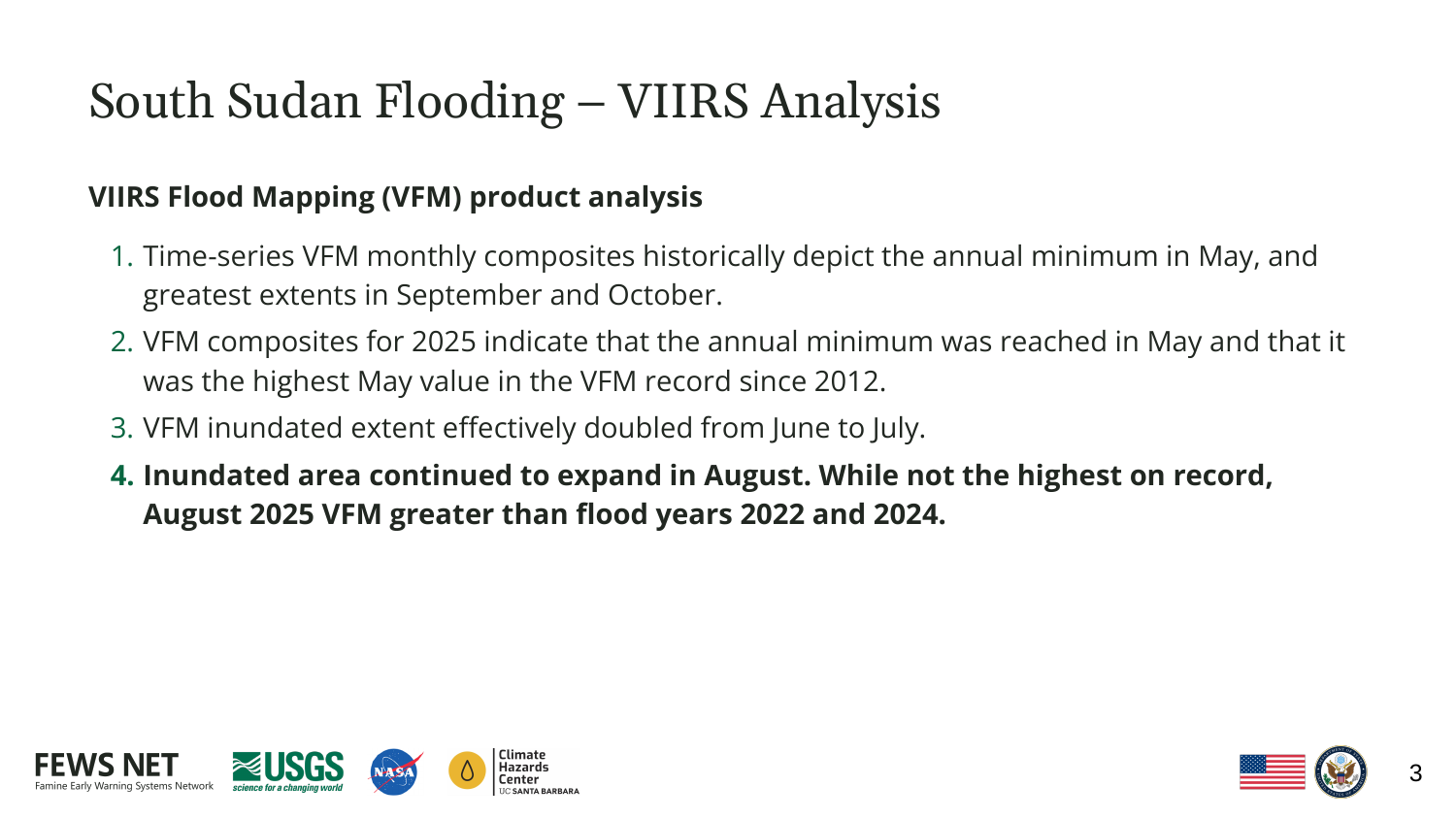

# South Sudan Flooding – VIIRS Analysis
VIIRS Flood Mapping (VFM) product analysis
Time-series VFM monthly composites historically depict the annual minimum in May, and greatest extents in September and October.
VFM composites for 2025 indicate that the annual minimum was reached in May and that it was the highest May value in the VFM record since 2012.
VFM inundated extent effectively doubled from June to July.
Inundated area continued to expand in August. While not the highest on record, August 2025 VFM greater than flood years 2022 and 2024.

3